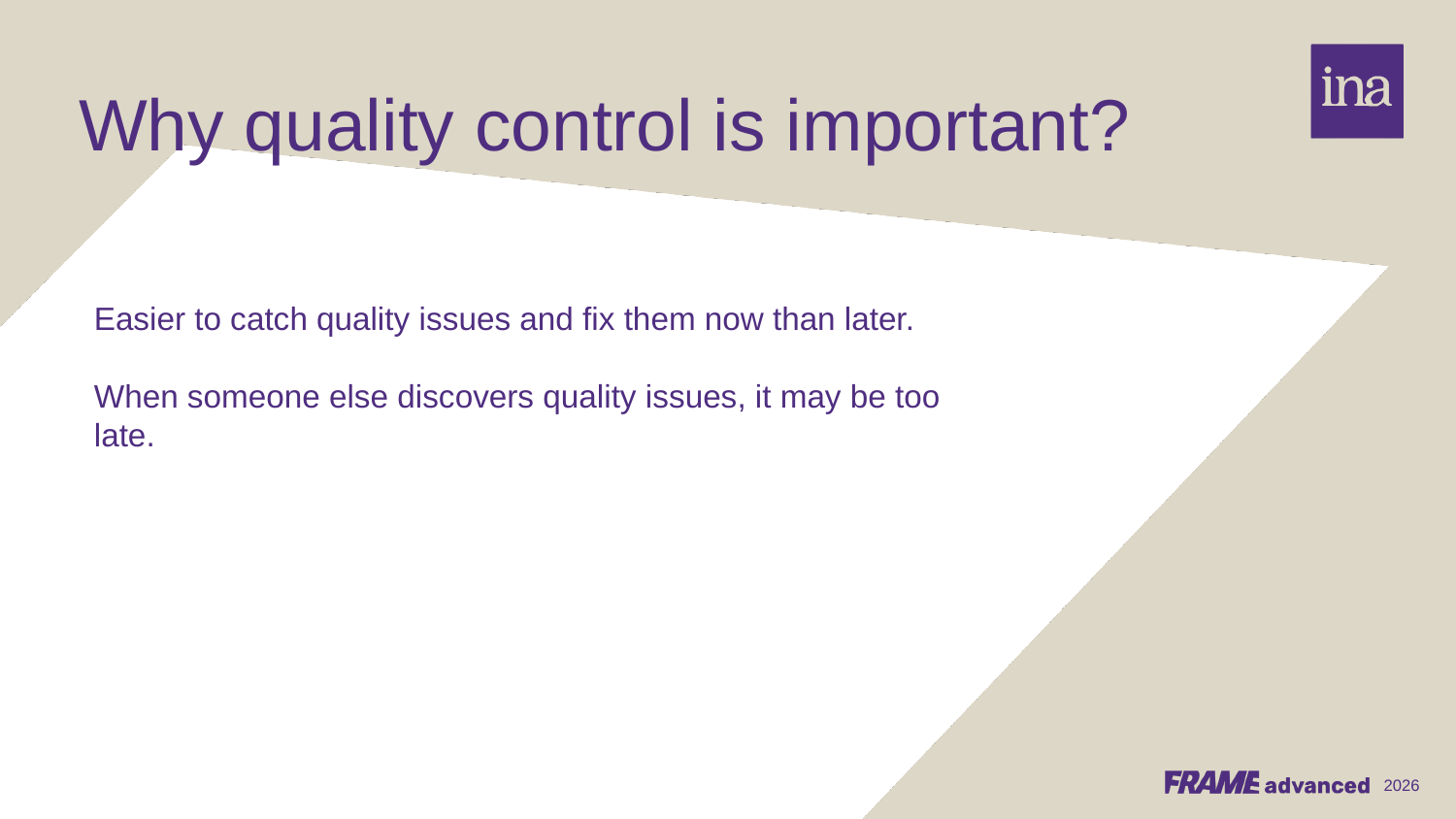

Why quality control is important?
Easier to catch quality issues and fix them now than later.

When someone else discovers quality issues, it may be too late.
2026